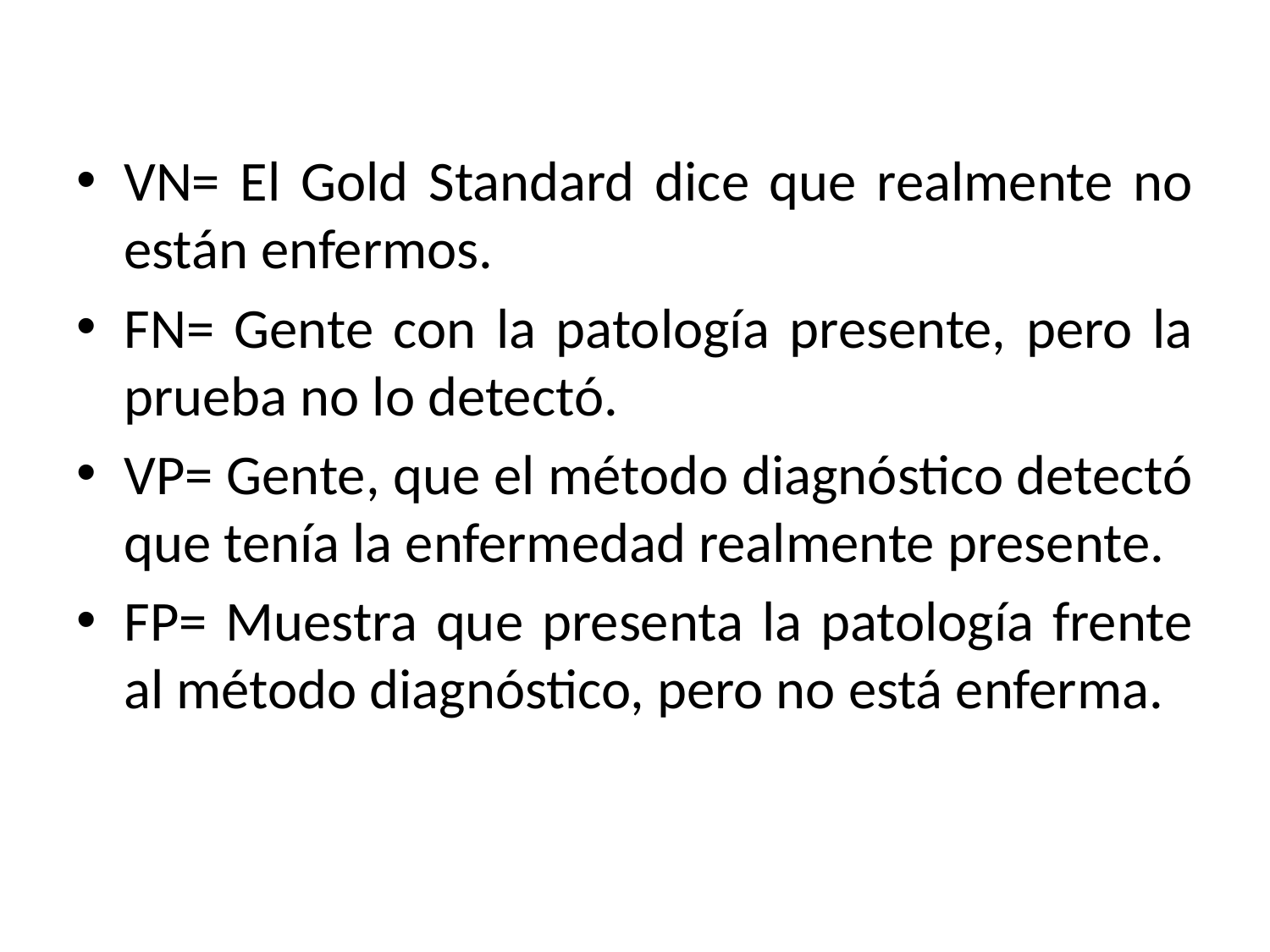

VN= El Gold Standard dice que realmente no están enfermos.
FN= Gente con la patología presente, pero la prueba no lo detectó.
VP= Gente, que el método diagnóstico detectó que tenía la enfermedad realmente presente.
FP= Muestra que presenta la patología frente al método diagnóstico, pero no está enferma.